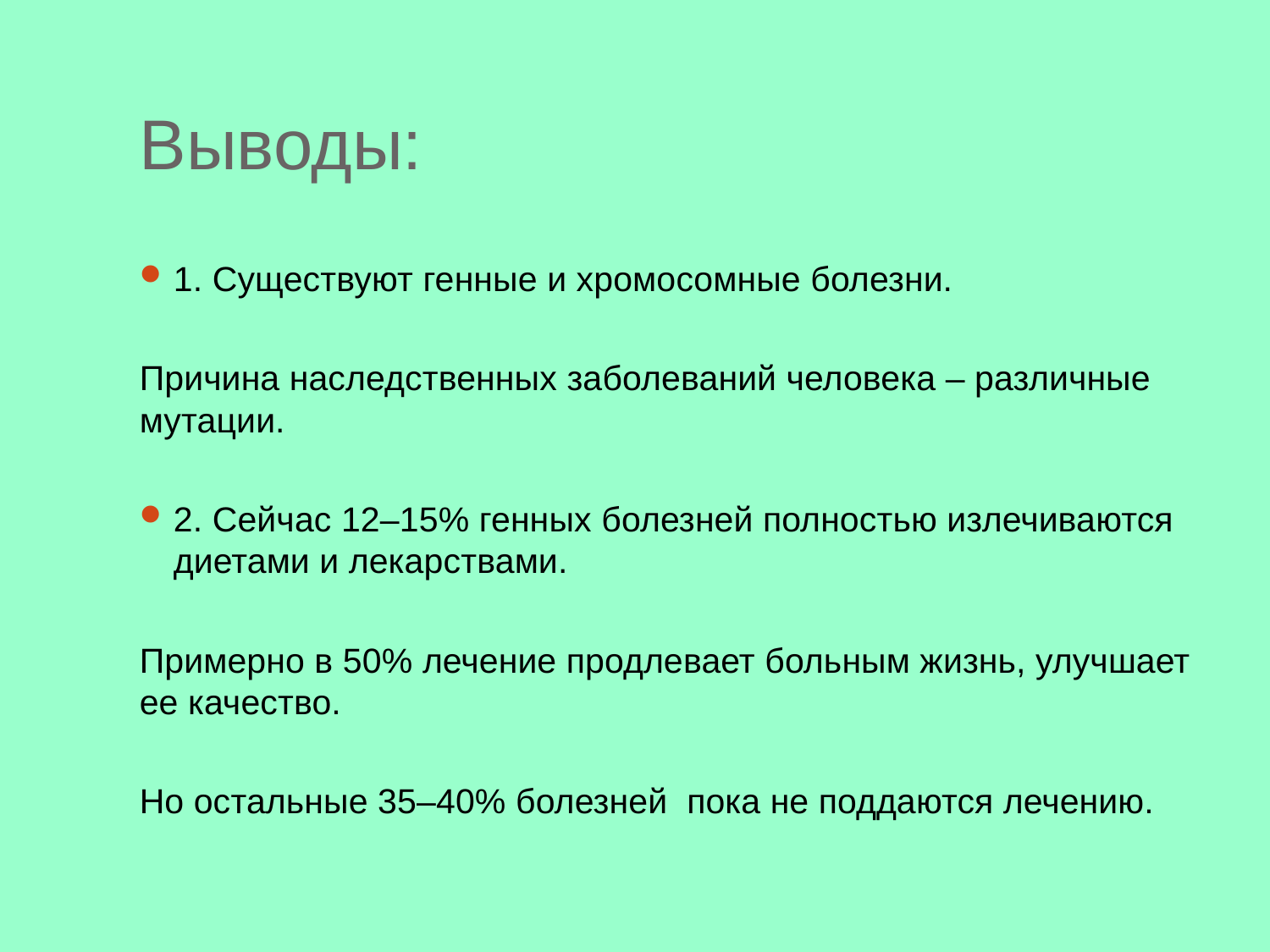

# Выводы:

1. Существуют генные и хромосомные болезни.

Причина наследственных заболеваний человека – различные мутации.

2. Сейчас 12–15% генных болезней полностью излечиваются диетами и лекарствами.

Примерно в 50% лечение продлевает больным жизнь, улучшает ее качество.

Но остальные 35–40% болезней  пока не поддаются лечению.